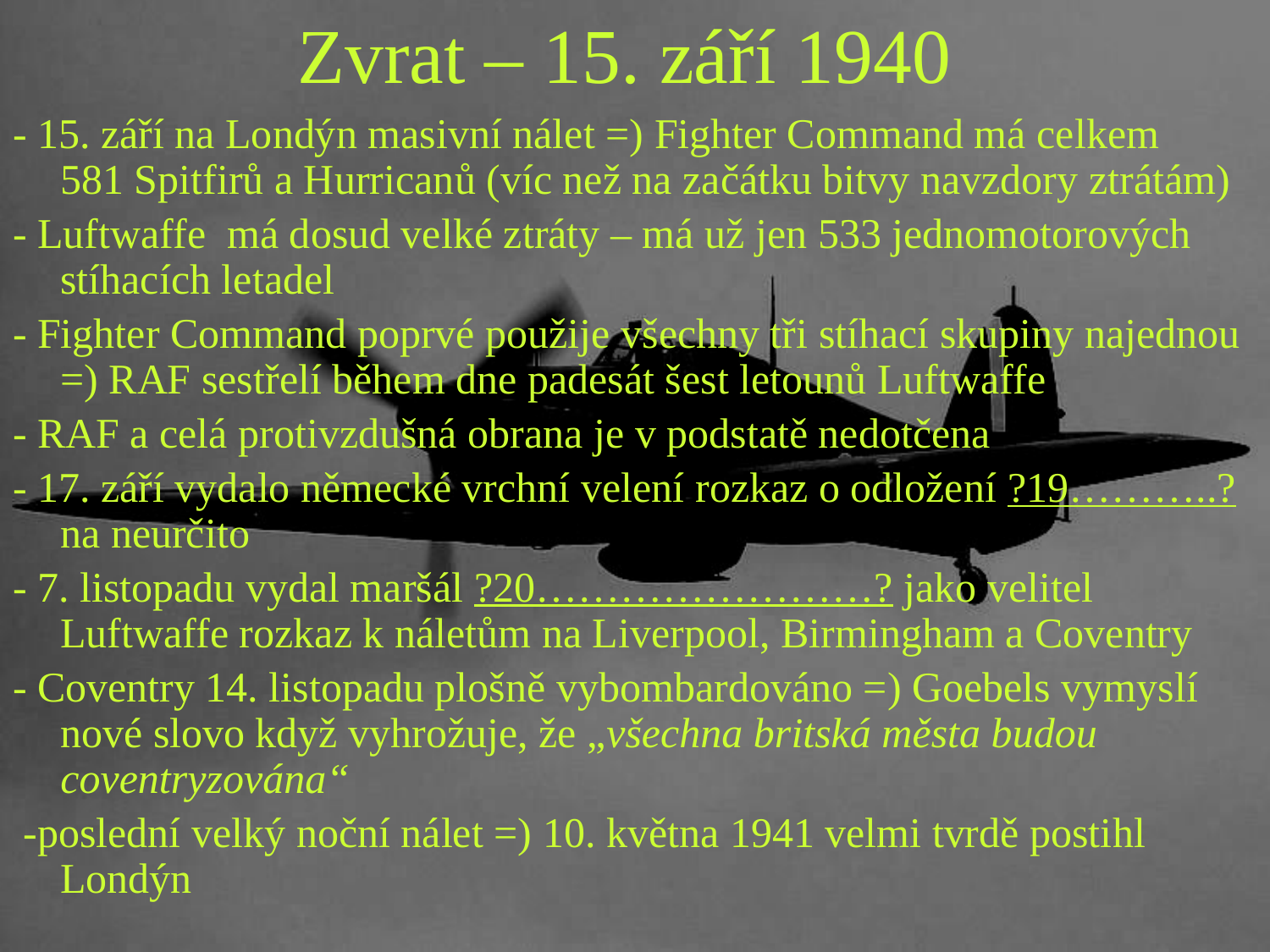

Zvrat – 15. září 1940
- 15. září na Londýn masivní nálet =) Fighter Command má celkem     581 Spitfirů a Hurricanů (víc než na začátku bitvy navzdory ztrátám)
- Luftwaffe  má dosud velké ztráty – má už jen 533 jednomotorových stíhacích letadel
- Fighter Command poprvé použije všechny tři stíhací skupiny najednou =) RAF sestřelí během dne padesát šest letounů Luftwaffe
- RAF a celá protivzdušná obrana je v podstatě nedotčena
- 17. září vydalo německé vrchní velení rozkaz o odložení ?19………..? na neurčito
- 7. listopadu vydal maršál ?20……………………? jako velitel Luftwaffe rozkaz k náletům na Liverpool, Birmingham a Coventry
- Coventry 14. listopadu plošně vybombardováno =) Goebels vymyslí nové slovo když vyhrožuje, že „všechna britská města budou coventryzována“
 -poslední velký noční nálet =) 10. května 1941 velmi tvrdě postihl Londýn